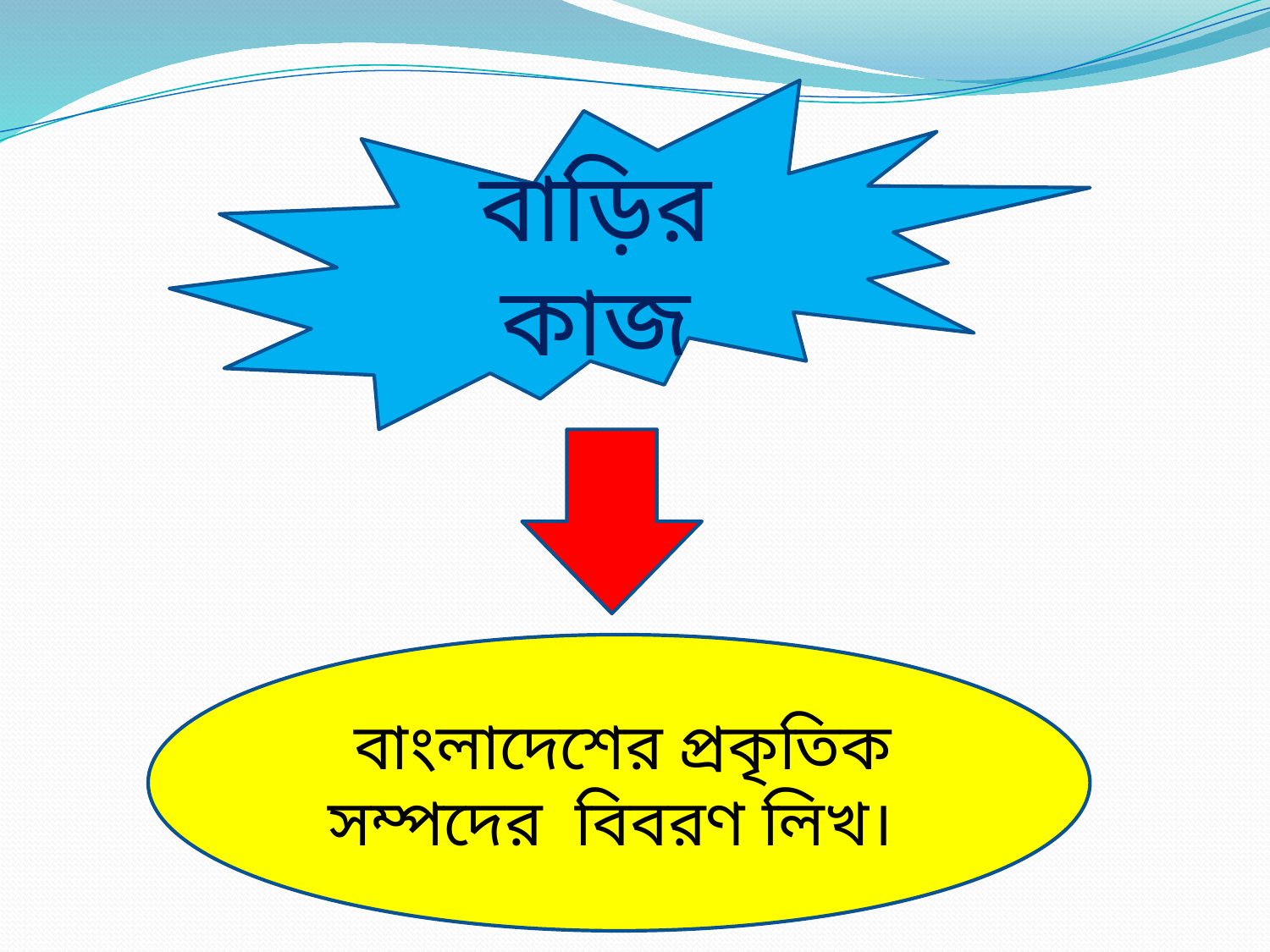

বাড়ির কাজ

 বাংলাদেশের প্রকৃতিক সম্পদের  বিবরণ লিখ।